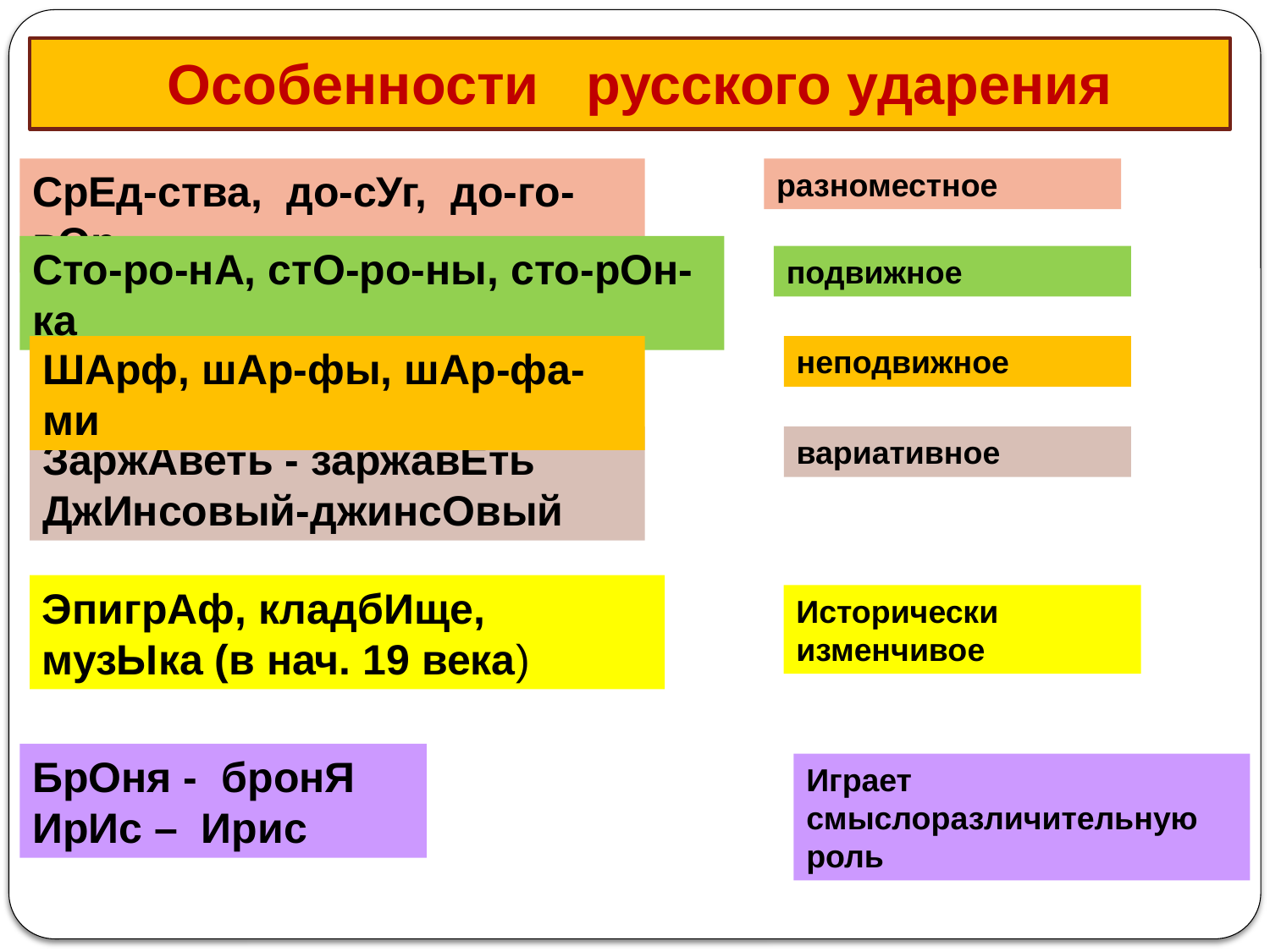

# Особенности   русского ударения
СрЕд-ства,  до-сУг,  до-го-вОр
разноместное
Сто-ро-нА, стО-ро-ны, сто-рОн-ка
подвижное
ШАрф, шАр-фы, шАр-фа-ми
неподвижное
ЗаржАветь - заржавЕть
ДжИнсовый-джинсОвый
вариативное
ЭпигрАф, кладбИще, музЫка (в нач. 19 века)
Исторически изменчивое
БрОня -  бронЯ
ИрИс –  Ирис
Играет смыслоразличительную роль